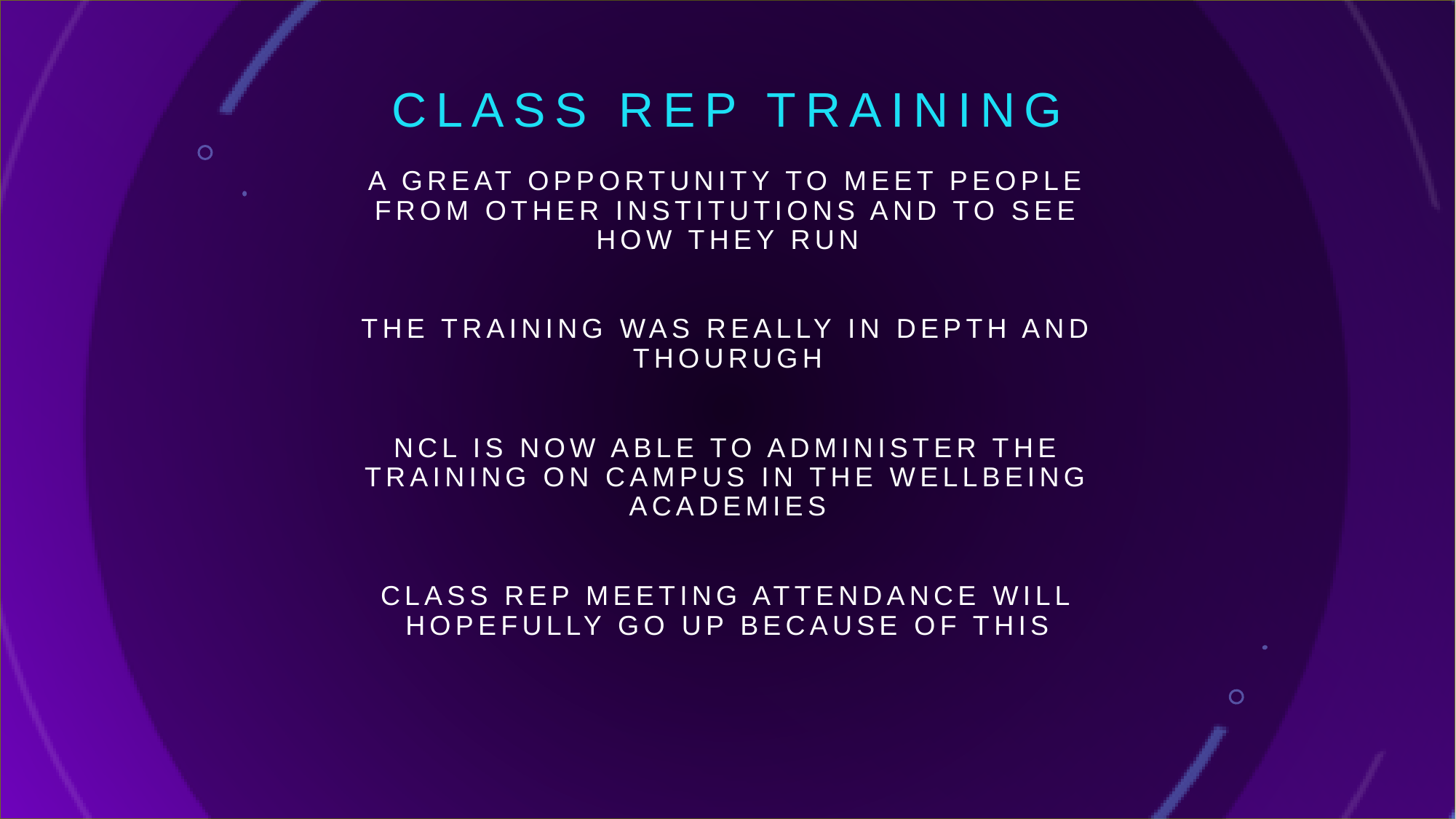

# Class rep training
A great opportunity to meet people from other institutions and to see how they run

The training was really in depth and thourugh

NcL is now able to administer the training on campus in the Wellbeing academies

Class rep meeting attendance will hopefully go up because of this